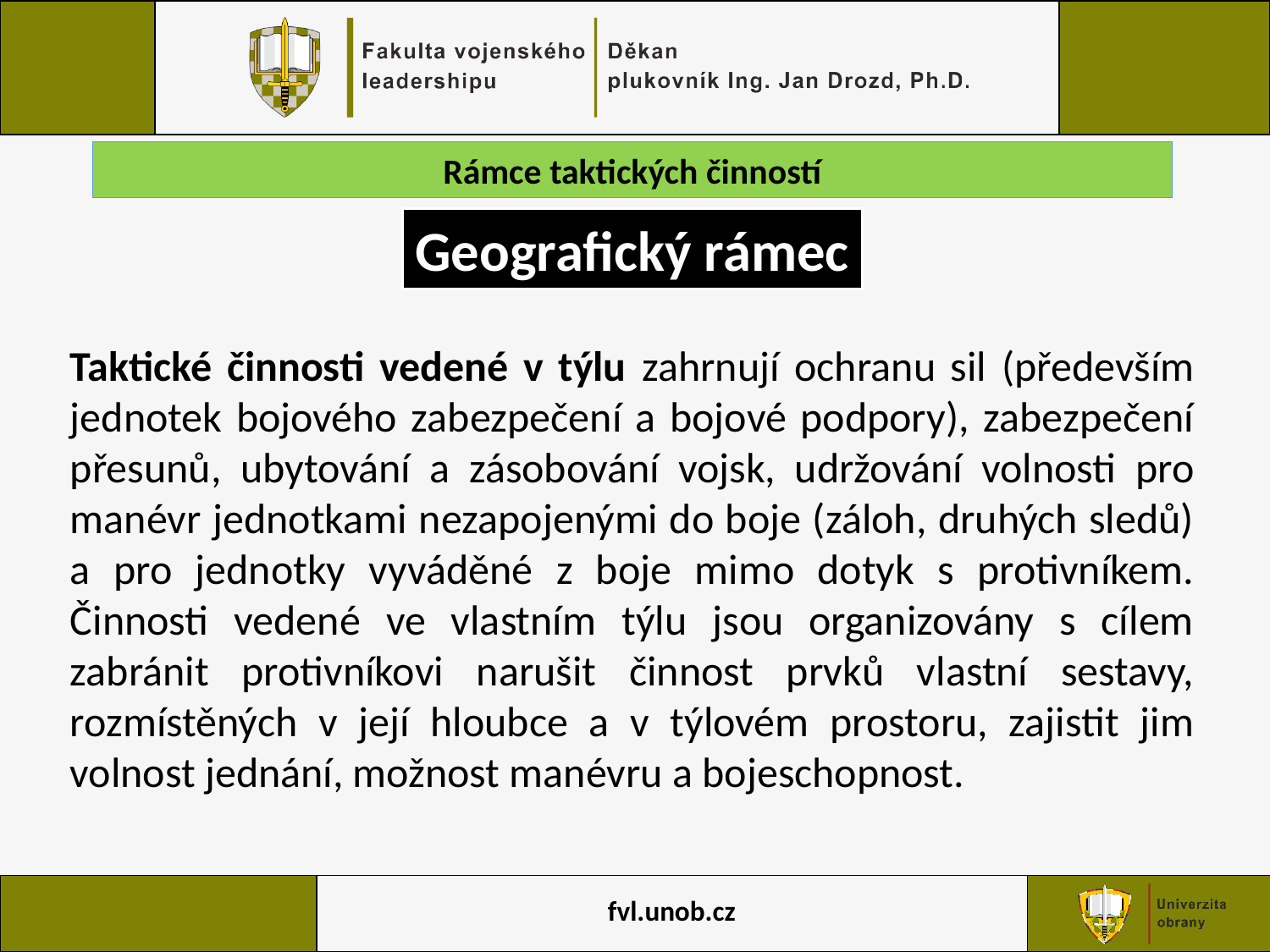

Rámce taktických činností
Geografický rámec
Taktické činnosti vedené v týlu zahrnují ochranu sil (především jednotek bojového zabezpečení a bojové podpory), zabezpečení přesunů, ubytování a zásobování vojsk, udržování volnosti pro manévr jednotkami nezapojenými do boje (záloh, druhých sledů) a pro jednotky vyváděné z boje mimo dotyk s protivníkem. Činnosti vedené ve vlastním týlu jsou organizovány s cílem zabránit protivníkovi narušit činnost prvků vlastní sestavy, rozmístěných v její hloubce a v týlovém prostoru, zajistit jim volnost jednání, možnost manévru a bojeschopnost.